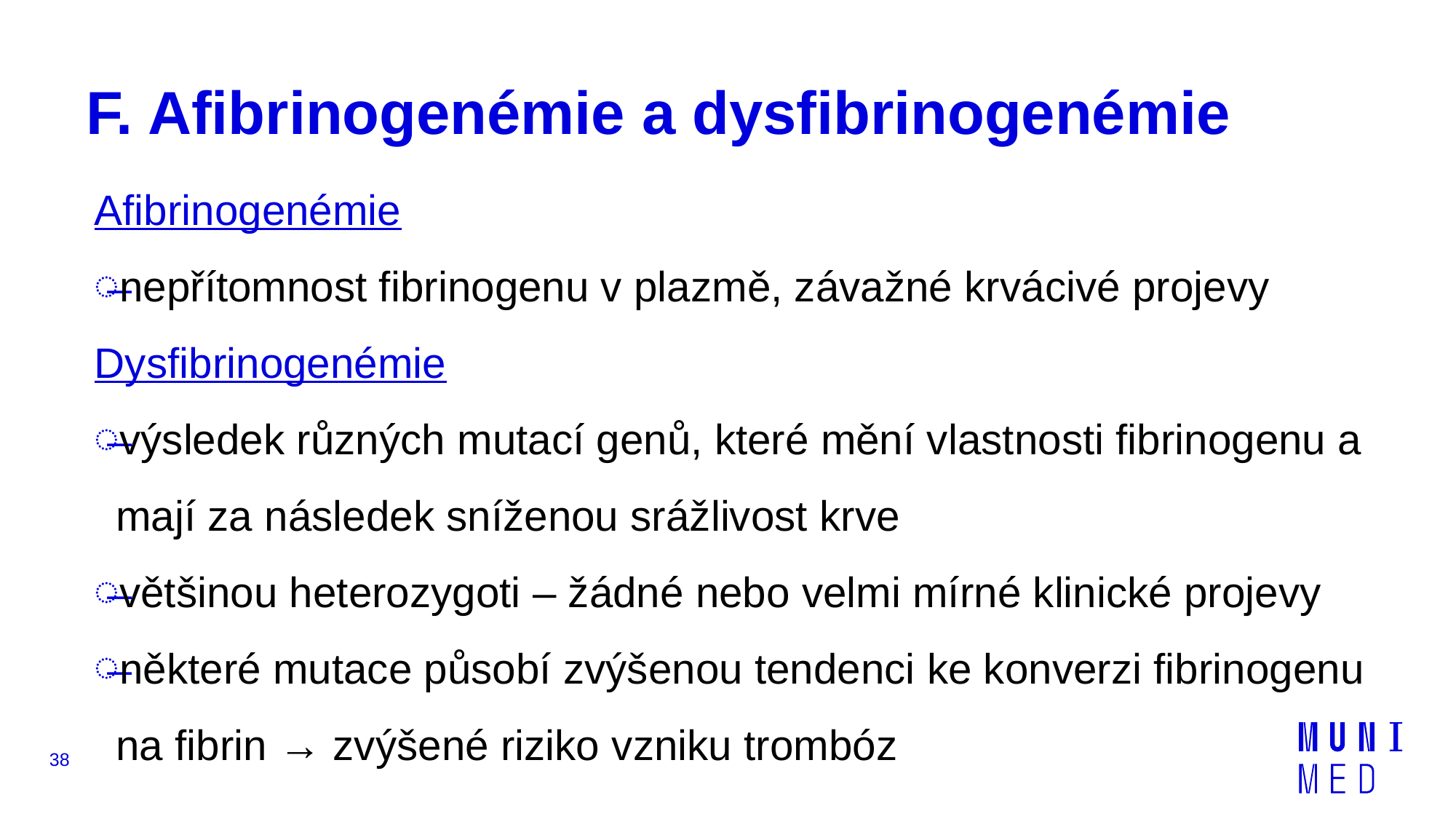

# F. Afibrinogenémie a dysfibrinogenémie
Afibrinogenémie
nepřítomnost fibrinogenu v plazmě, závažné krvácivé projevy
Dysfibrinogenémie
výsledek různých mutací genů, které mění vlastnosti fibrinogenu a mají za následek sníženou srážlivost krve
většinou heterozygoti – žádné nebo velmi mírné klinické projevy
některé mutace působí zvýšenou tendenci ke konverzi fibrinogenu na fibrin → zvýšené riziko vzniku trombóz
38